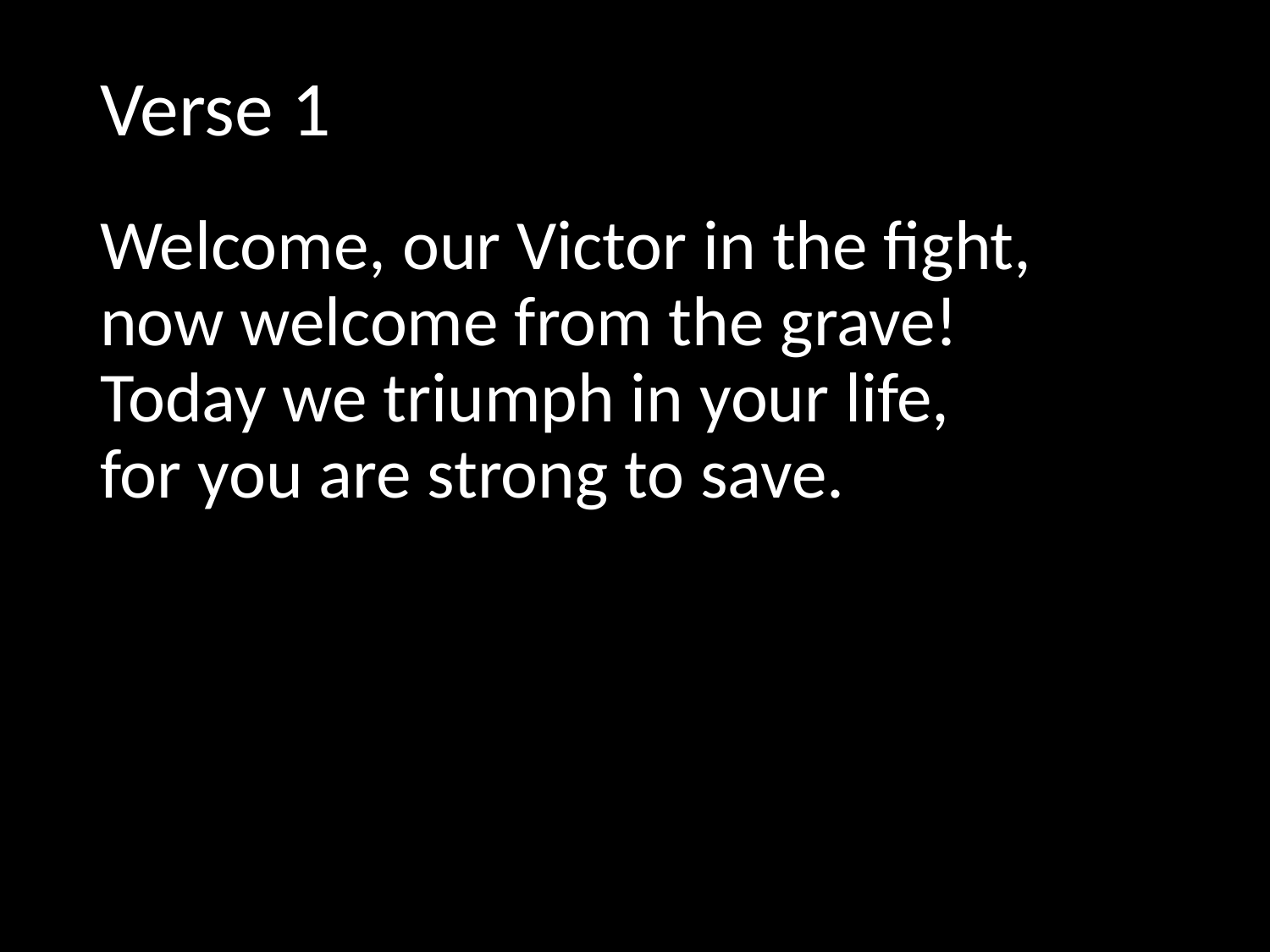

# Verse 1
Welcome, our Victor in the fight,
now welcome from the grave!
Today we triumph in your life,
for you are strong to save.